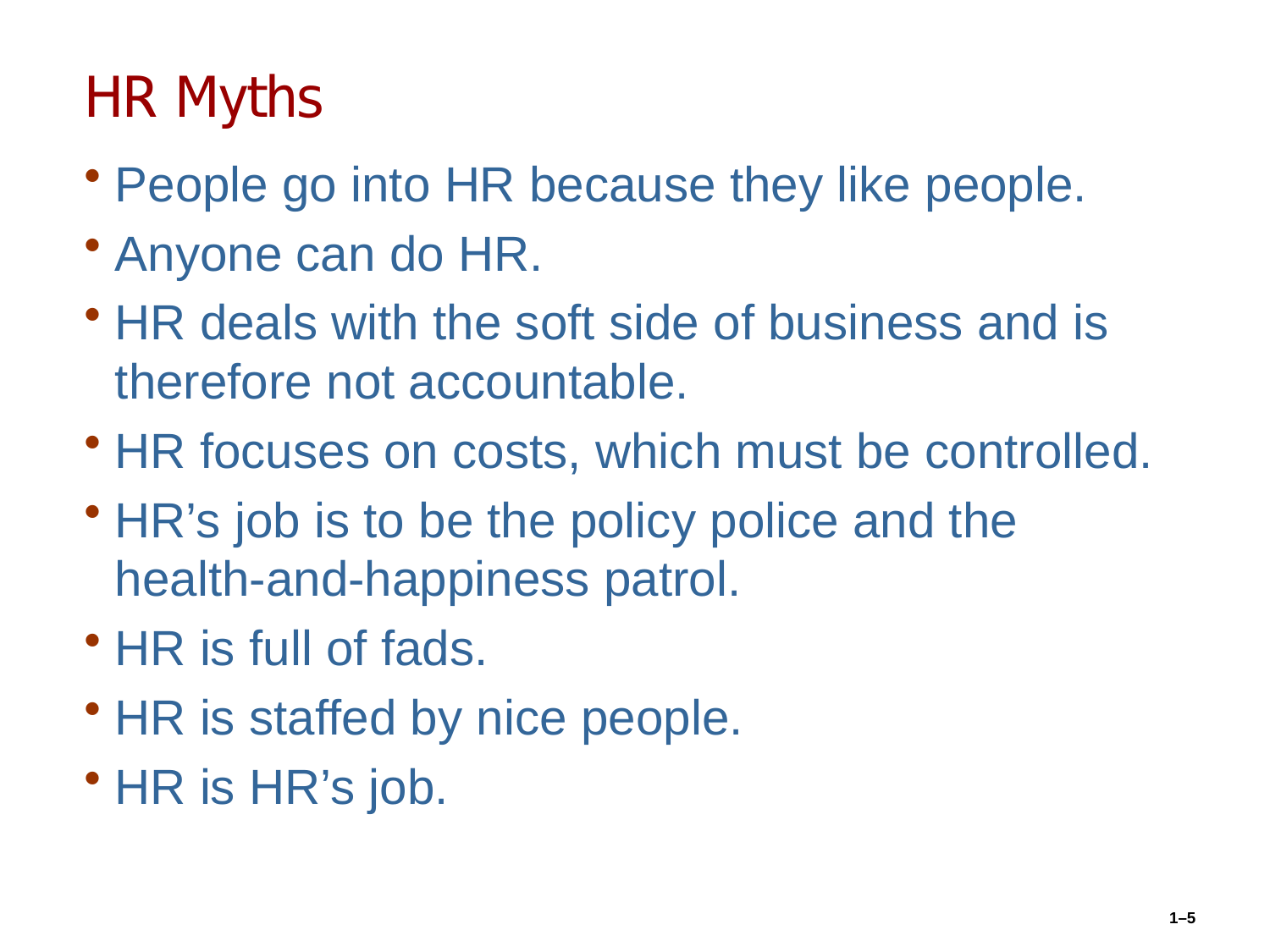

# HR Myths
People go into HR because they like people.
Anyone can do HR.
HR deals with the soft side of business and is therefore not accountable.
HR focuses on costs, which must be controlled.
HR’s job is to be the policy police and the health-and-happiness patrol.
HR is full of fads.
HR is staffed by nice people.
HR is HR’s job.
1–5